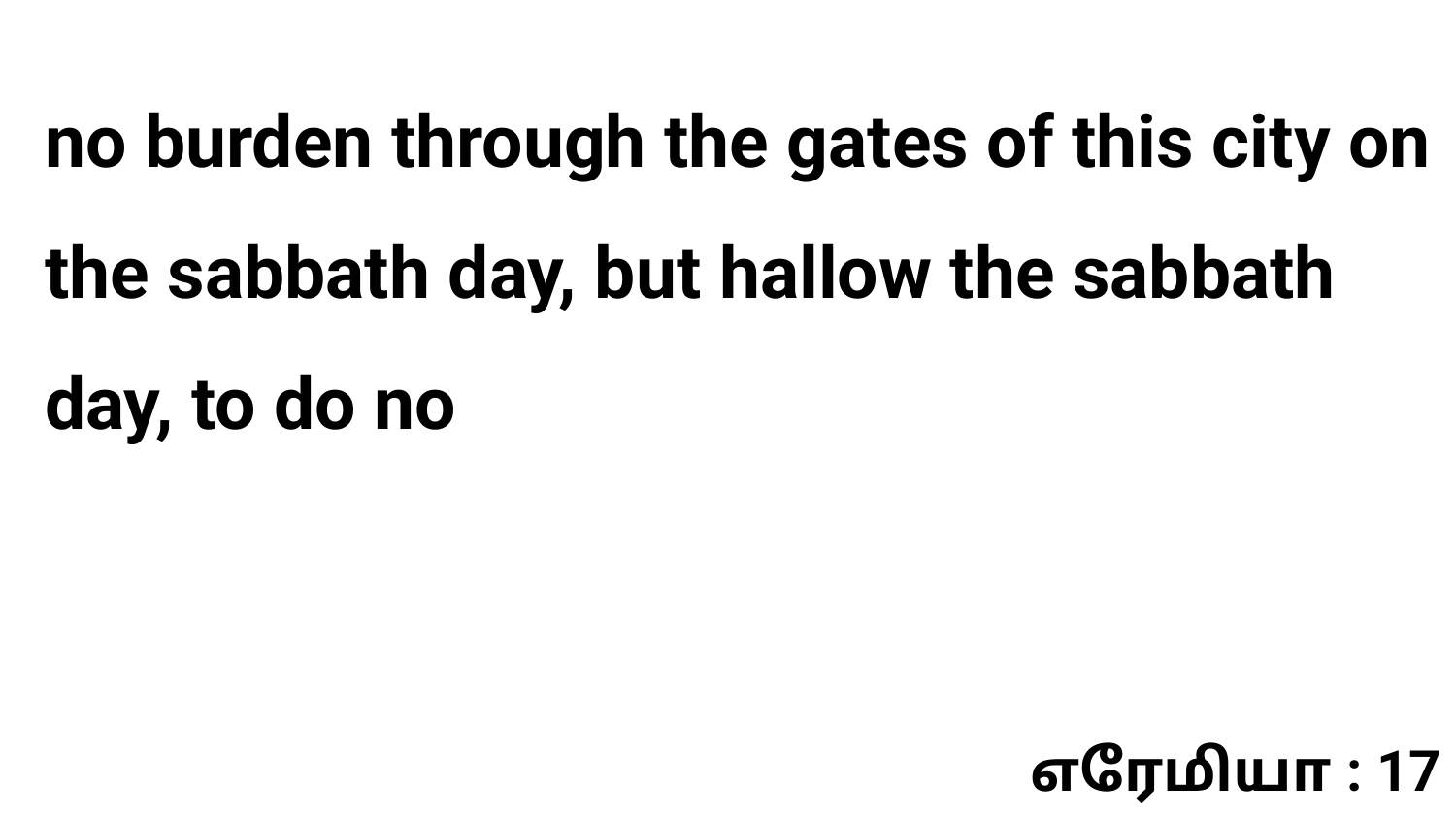

no burden through the gates of this city on the sabbath day, but hallow the sabbath day, to do no
எரேமியா : 17